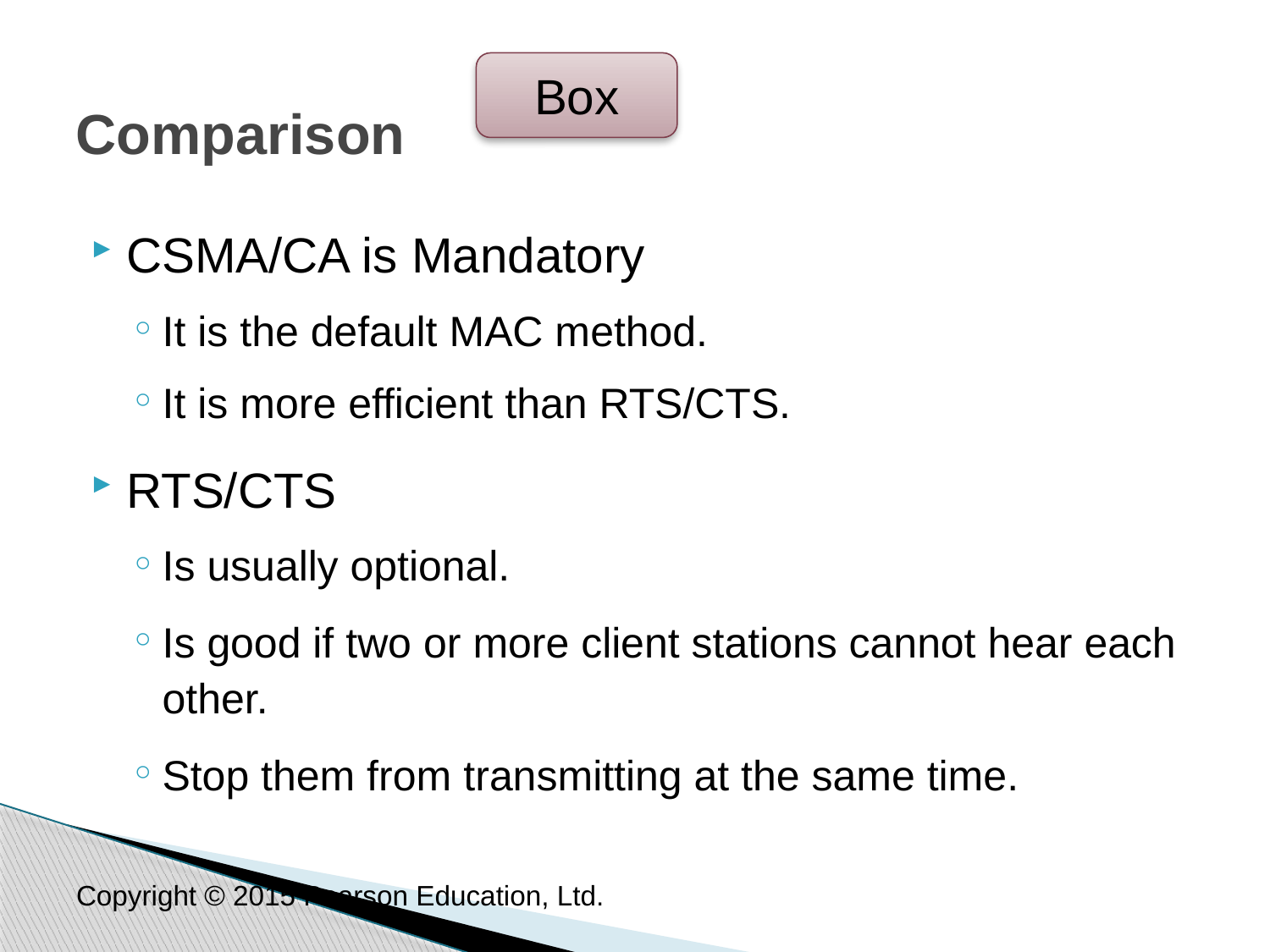

# Comparison
Box
CSMA/CA is Mandatory
It is the default MAC method.
It is more efficient than RTS/CTS.
RTS/CTS
Is usually optional.
Is good if two or more client stations cannot hear each other.
Stop them from transmitting at the same time.
Copyright © 2015 Pearson Education, Ltd.